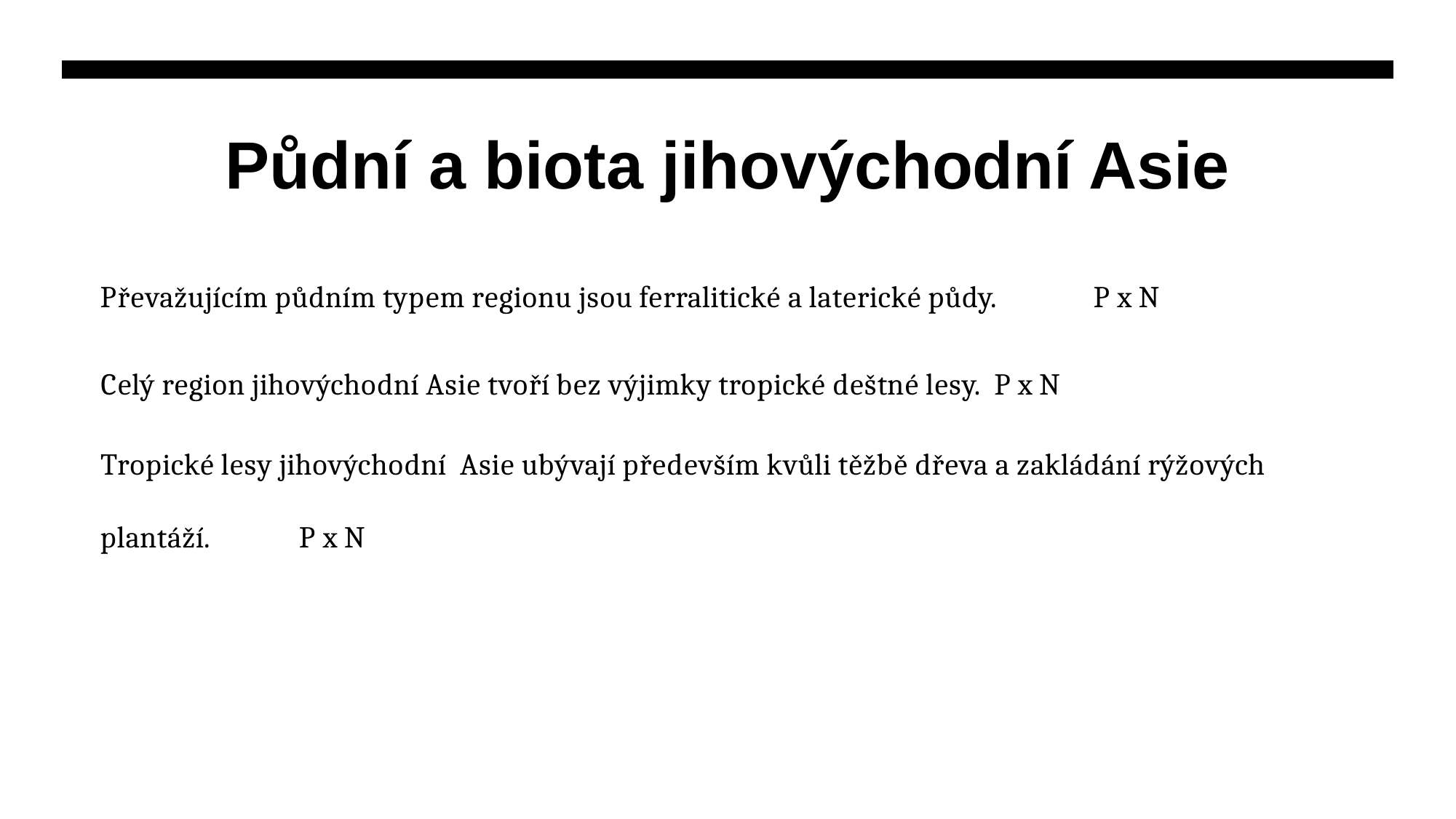

# Půdní a biota jihovýchodní Asie
Převažujícím půdním typem regionu jsou ferralitické a laterické půdy.		P x N
Celý region jihovýchodní Asie tvoří bez výjimky tropické deštné lesy. 		P x N
Tropické lesy jihovýchodní  Asie ubývají především kvůli těžbě dřeva a zakládání rýžových plantáží.									P x N